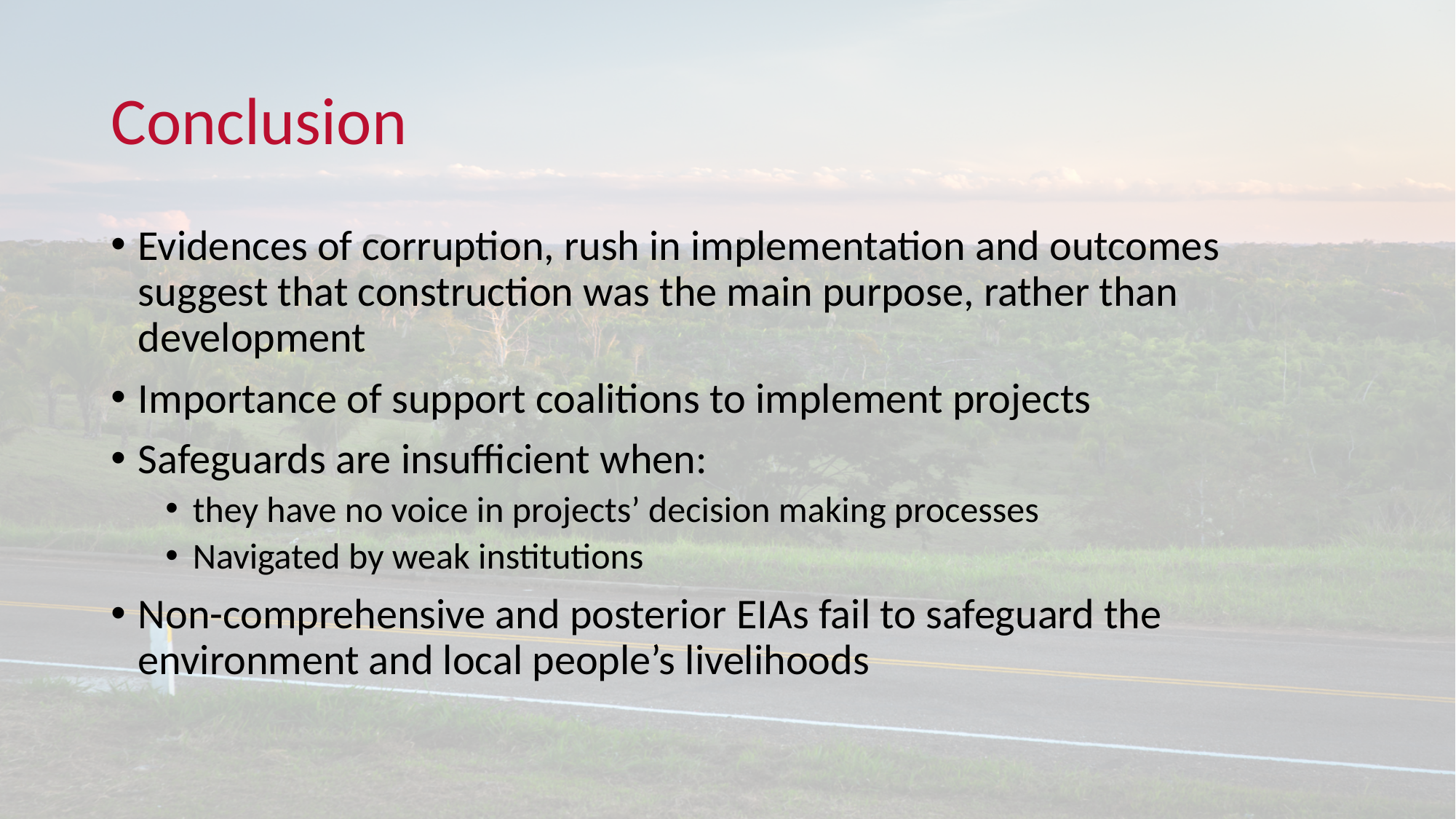

# Conclusion
Evidences of corruption, rush in implementation and outcomes suggest that construction was the main purpose, rather than development
Importance of support coalitions to implement projects
Safeguards are insufficient when:
they have no voice in projects’ decision making processes
Navigated by weak institutions
Non-comprehensive and posterior EIAs fail to safeguard the environment and local people’s livelihoods